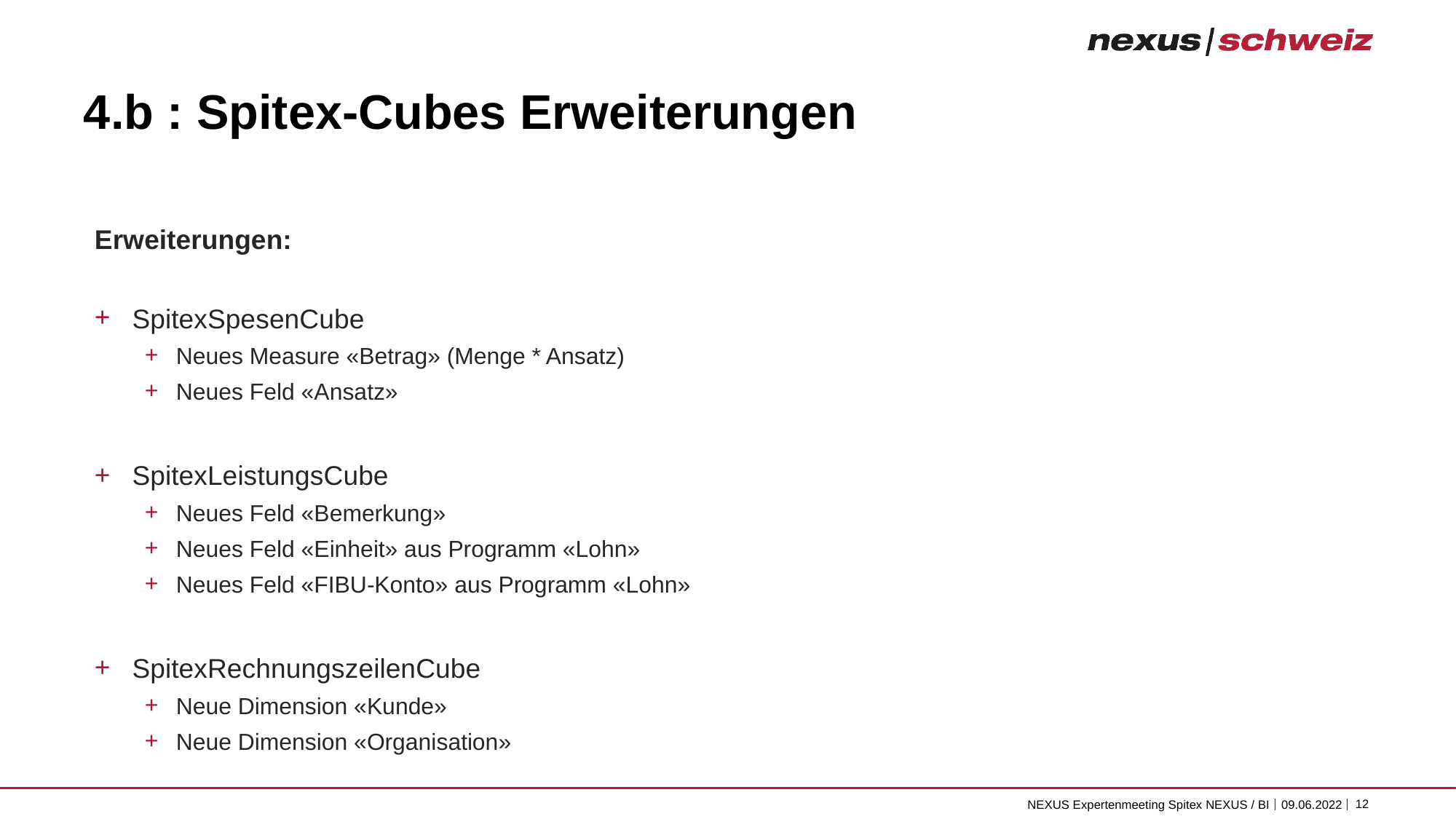

# 4.b : Spitex-Cubes Erweiterungen
Erweiterungen:

SpitexSpesenCube
Neues Measure «Betrag» (Menge * Ansatz)
Neues Feld «Ansatz»

SpitexLeistungsCube
Neues Feld «Bemerkung»
Neues Feld «Einheit» aus Programm «Lohn»
Neues Feld «FIBU-Konto» aus Programm «Lohn»

SpitexRechnungszeilenCube
Neue Dimension «Kunde»
Neue Dimension «Organisation»
12
NEXUS Expertenmeeting Spitex NEXUS / BI
09.06.2022